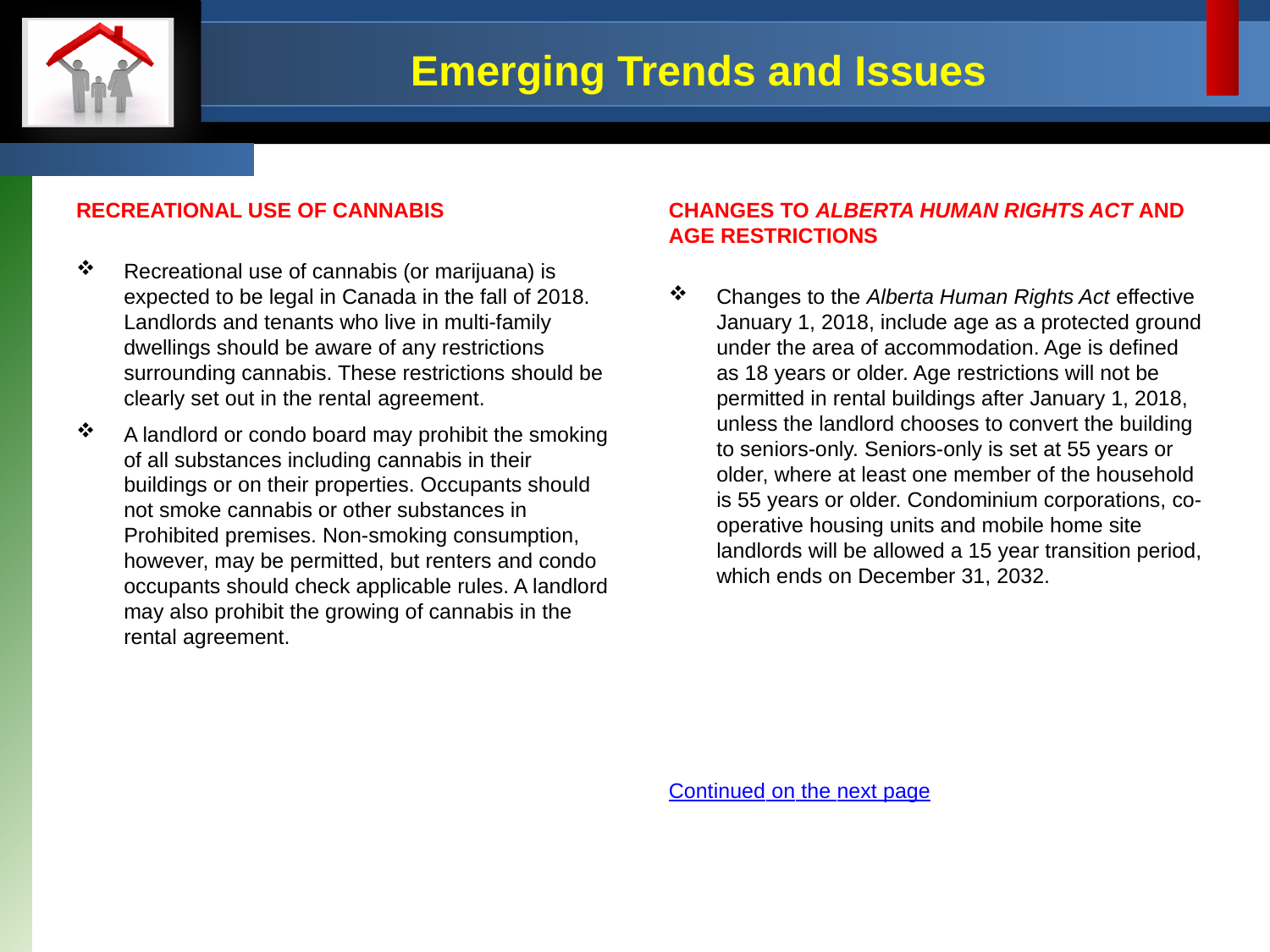

# Emerging Trends and Issues
RECREATIONAL USE OF CANNABIS
Recreational use of cannabis (or marijuana) is expected to be legal in Canada in the fall of 2018. Landlords and tenants who live in multi-family dwellings should be aware of any restrictions surrounding cannabis. These restrictions should be clearly set out in the rental agreement.
A landlord or condo board may prohibit the smoking of all substances including cannabis in their buildings or on their properties. Occupants should not smoke cannabis or other substances in Prohibited premises. Non-smoking consumption, however, may be permitted, but renters and condo occupants should check applicable rules. A landlord may also prohibit the growing of cannabis in the rental agreement.

CHANGES TO ALBERTA HUMAN RIGHTS ACT AND AGE RESTRICTIONS
Changes to the Alberta Human Rights Act effective January 1, 2018, include age as a protected ground under the area of accommodation. Age is defined as 18 years or older. Age restrictions will not be permitted in rental buildings after January 1, 2018, unless the landlord chooses to convert the building to seniors-only. Seniors-only is set at 55 years or older, where at least one member of the household is 55 years or older. Condominium corporations, co-operative housing units and mobile home site landlords will be allowed a 15 year transition period, which ends on December 31, 2032.

Continued on the next page